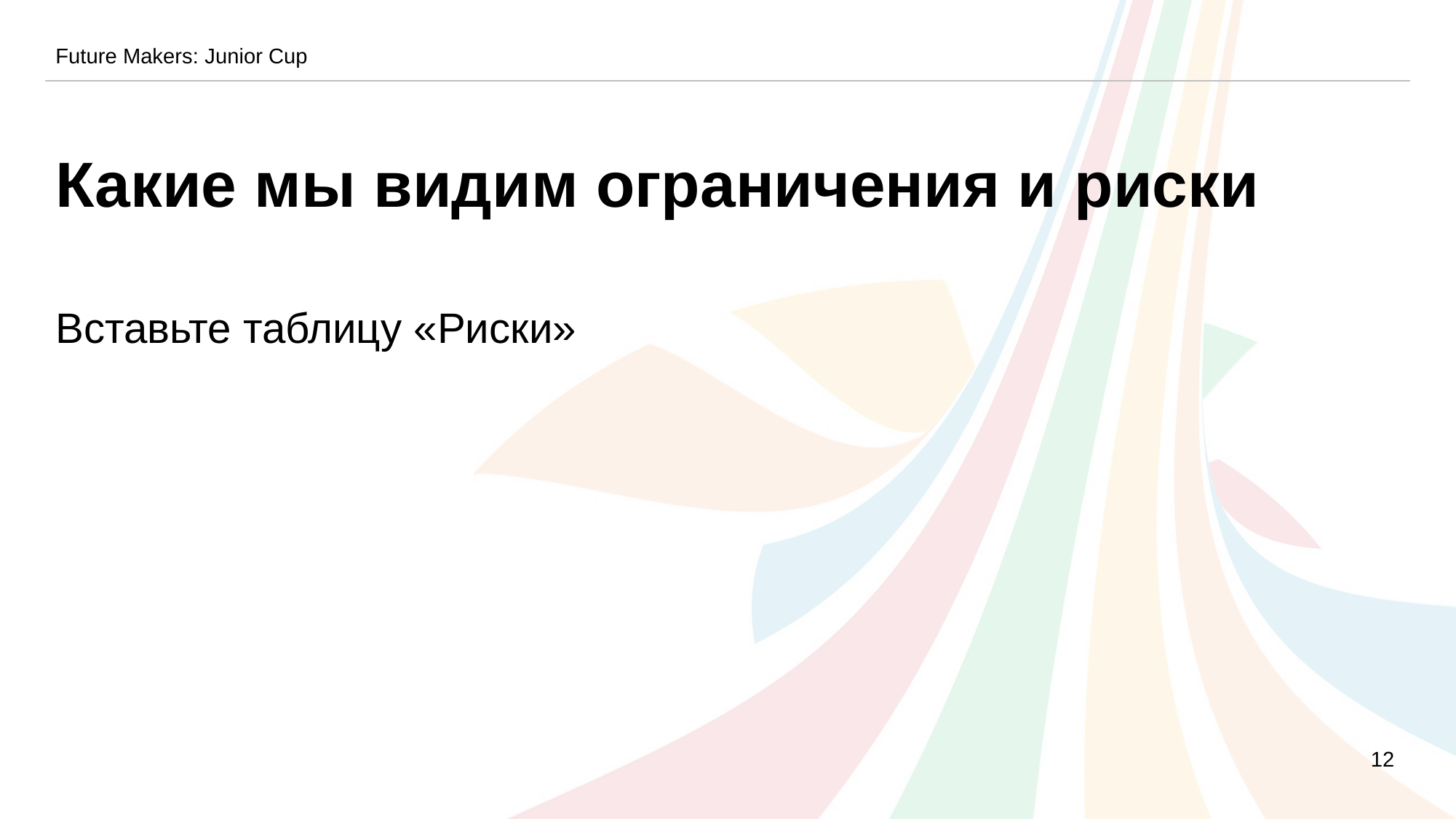

Future Makers: Junior Cup
Какие мы видим ограничения и риски
Вставьте таблицу «‎Риски»
12